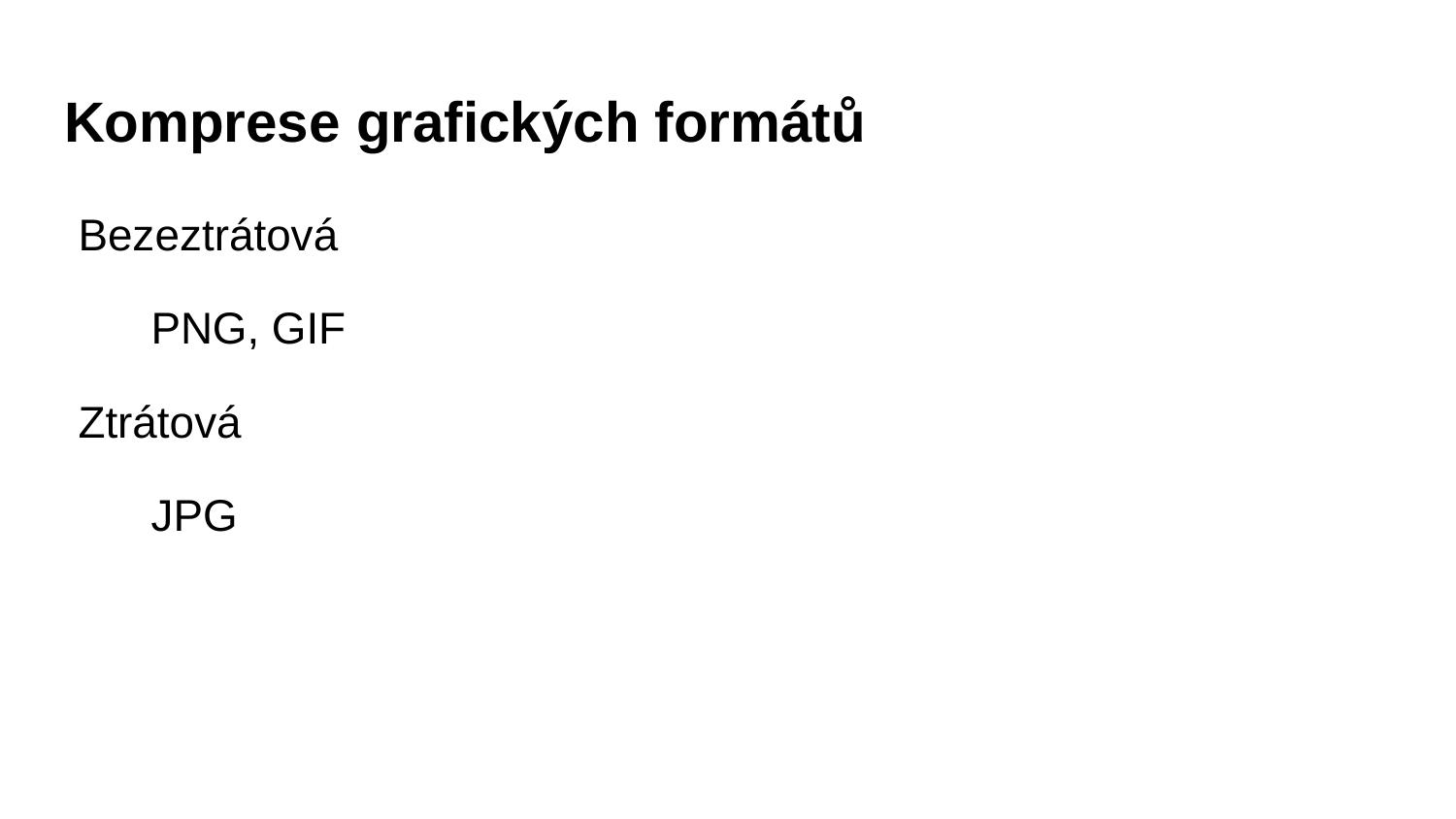

# Komprese grafických formátů
Bezeztrátová
PNG, GIF
Ztrátová
JPG